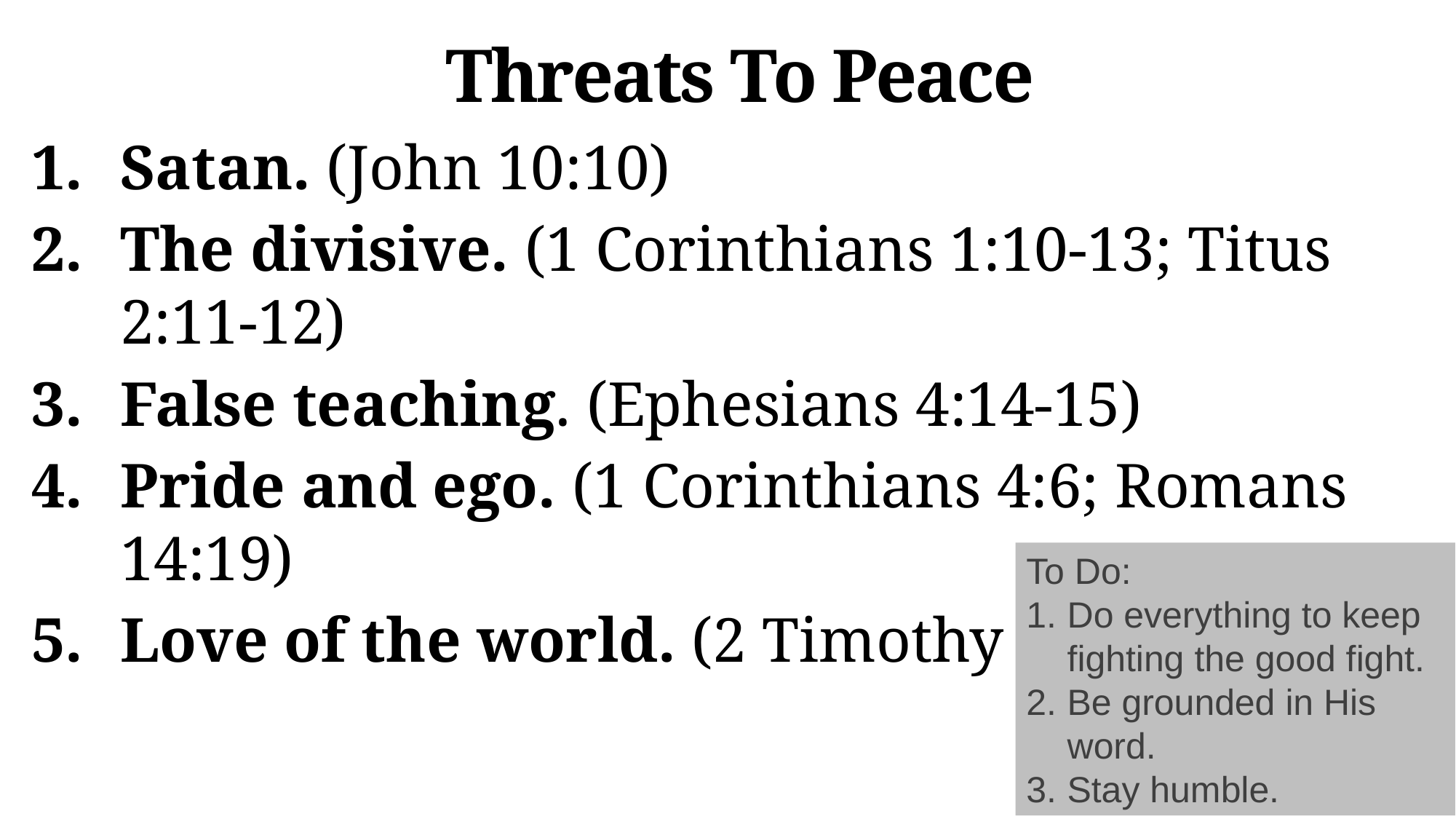

# Threats To Peace
Satan. (John 10:10)
The divisive. (1 Corinthians 1:10-13; Titus 2:11-12)
False teaching. (Ephesians 4:14-15)
Pride and ego. (1 Corinthians 4:6; Romans 14:19)
Love of the world. (2 Timothy 4:10)
To Do:
Do everything to keep fighting the good fight.
Be grounded in His word.
Stay humble.